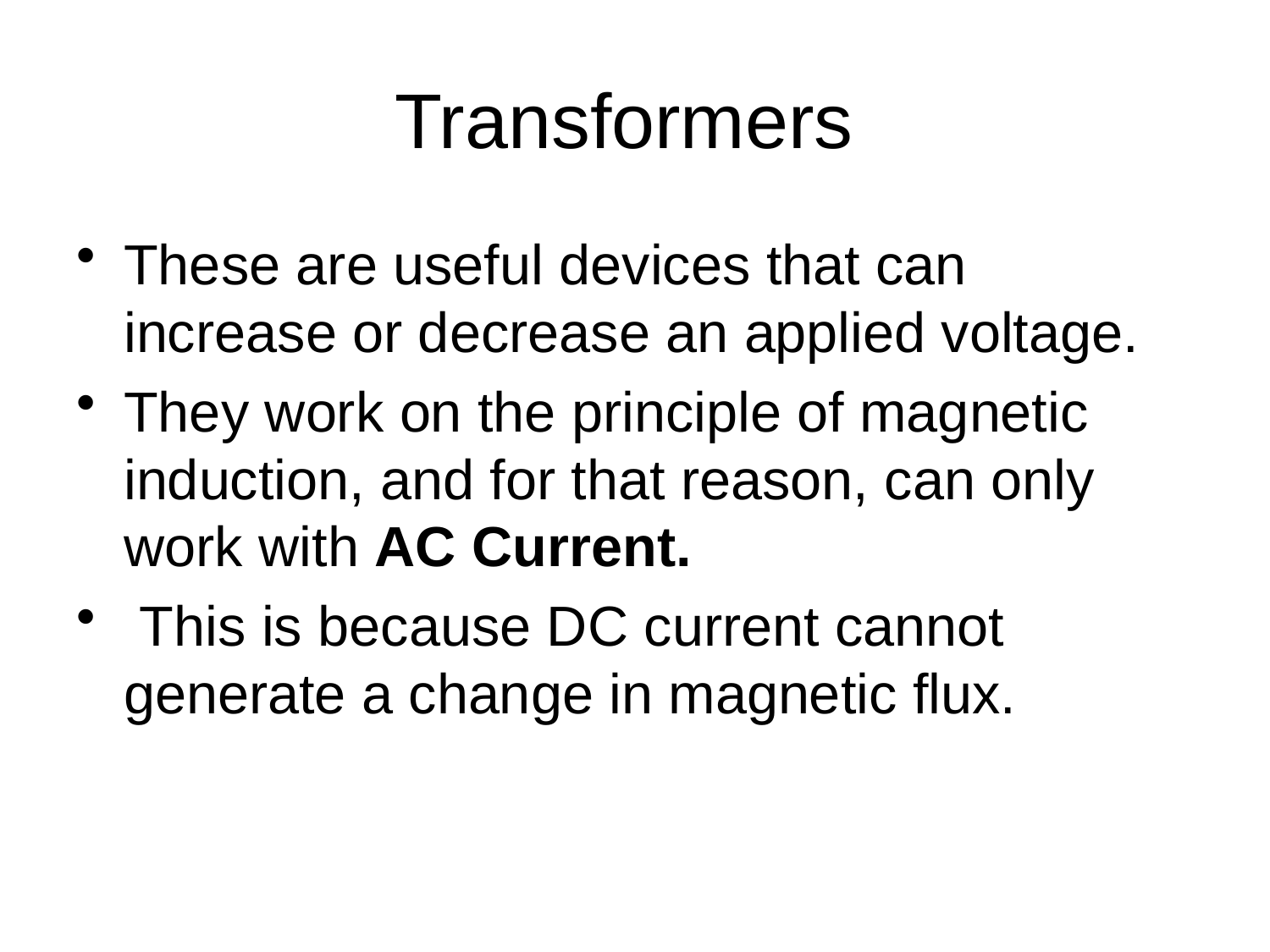

# Transformers
These are useful devices that can increase or decrease an applied voltage.
They work on the principle of magnetic induction, and for that reason, can only work with AC Current.
 This is because DC current cannot generate a change in magnetic flux.